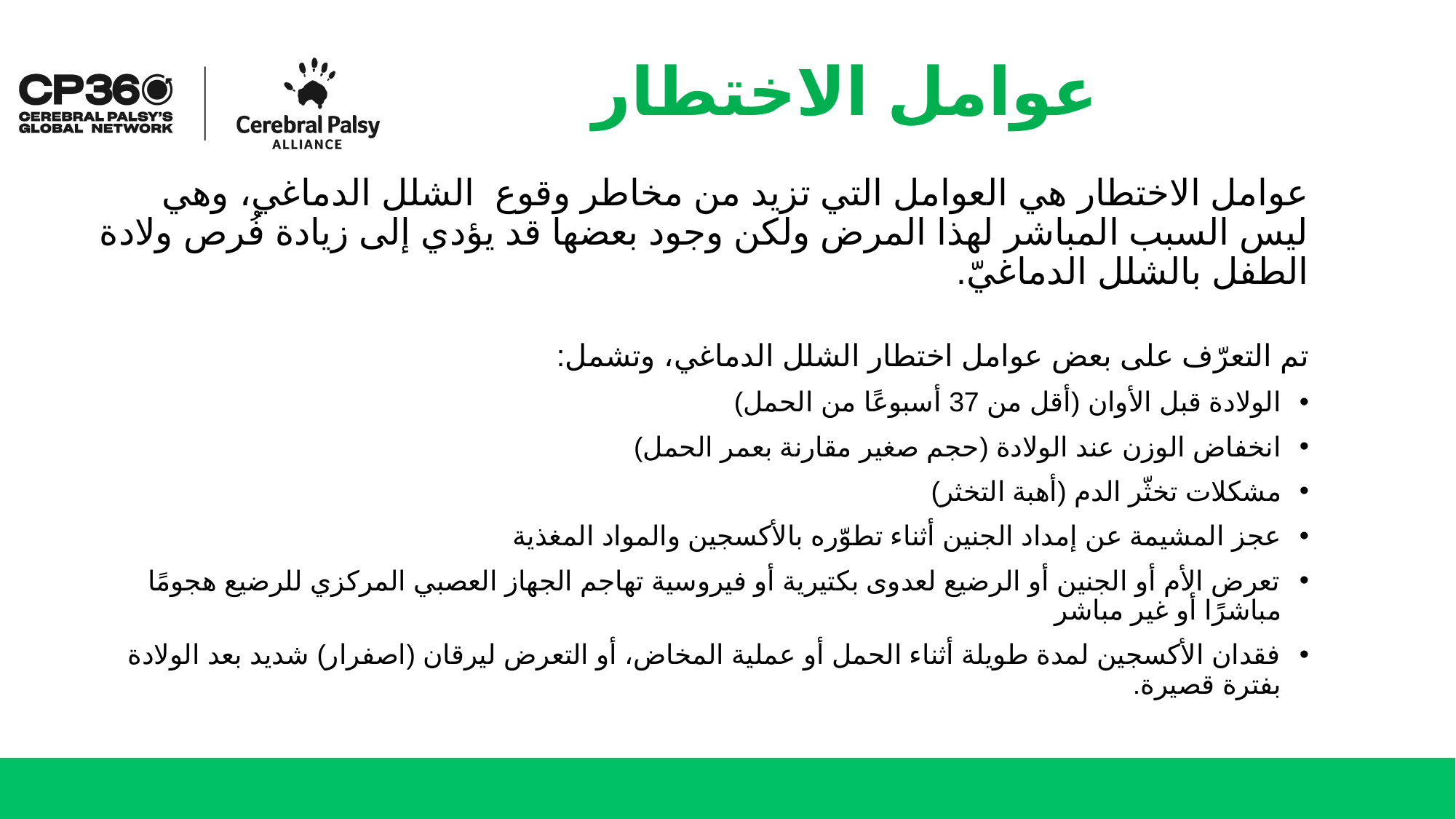

# عوامل الاختطار
عوامل الاختطار هي العوامل التي تزيد من مخاطر وقوع  الشلل الدماغي، وهي ليس السبب المباشر لهذا المرض ولكن وجود بعضها قد يؤدي إلى زيادة فُرص ولادة الطفل بالشلل الدماغيّ.
تم التعرّف على بعض عوامل اختطار الشلل الدماغي، وتشمل:
الولادة قبل الأوان (أقل من 37 أسبوعًا من الحمل)
انخفاض الوزن عند الولادة (حجم صغير مقارنة بعمر الحمل)
مشكلات تخثّر الدم (أهبة التخثر)
عجز المشيمة عن إمداد الجنين أثناء تطوّره بالأكسجين والمواد المغذية
تعرض الأم أو الجنين أو الرضيع لعدوى بكتيرية أو فيروسية تهاجم الجهاز العصبي المركزي للرضيع هجومًا مباشرًا أو غير مباشر
فقدان الأكسجين لمدة طويلة أثناء الحمل أو عملية المخاض، أو التعرض ليرقان (اصفرار) شديد بعد الولادة بفترة قصيرة.